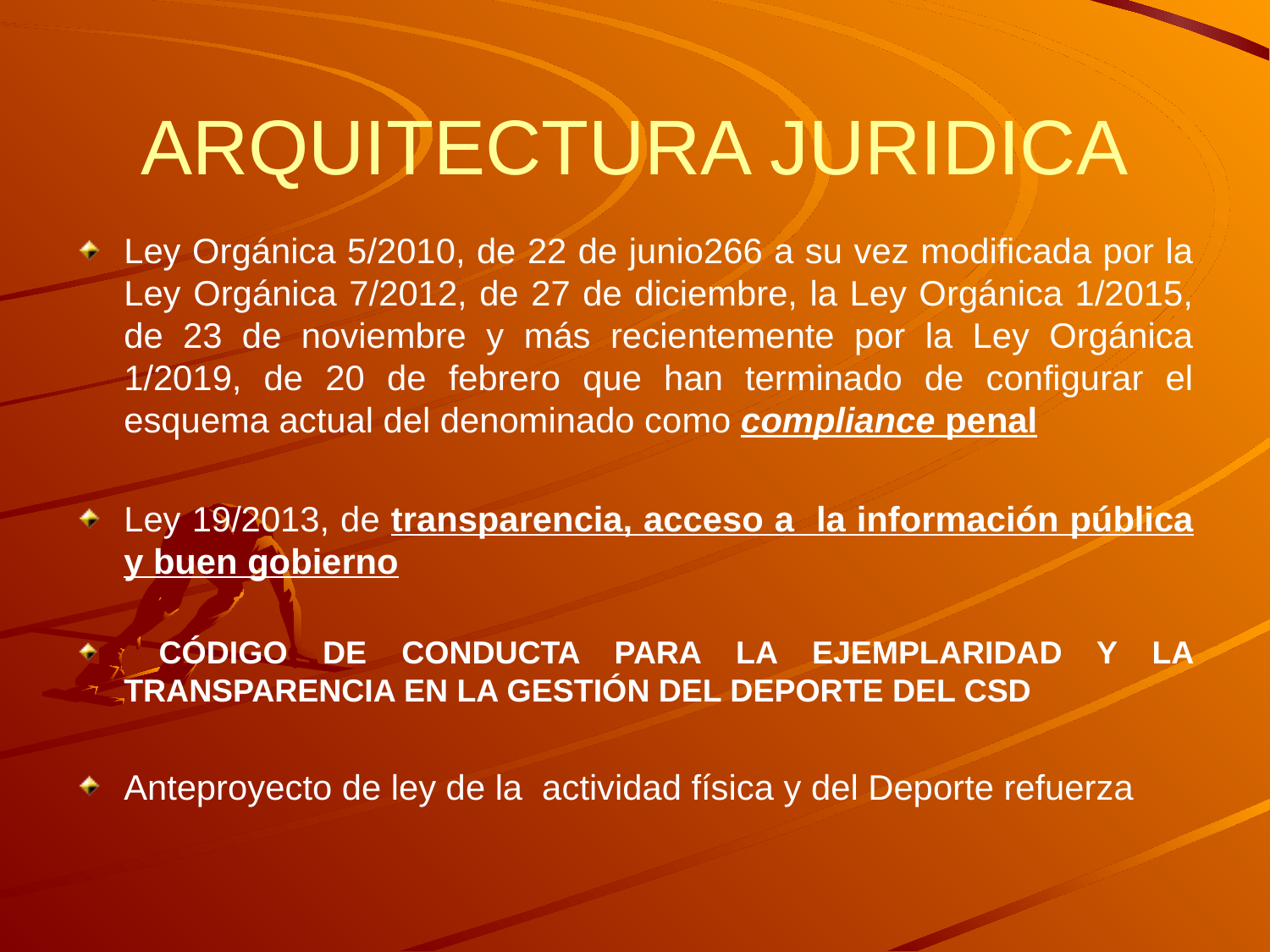

# ARQUITECTURA JURIDICA
Ley Orgánica 5/2010, de 22 de junio266 a su vez modificada por la Ley Orgánica 7/2012, de 27 de diciembre, la Ley Orgánica 1/2015, de 23 de noviembre y más recientemente por la Ley Orgánica 1/2019, de 20 de febrero que han terminado de configurar el esquema actual del denominado como compliance penal

Ley 19/2013, de transparencia, acceso a  la información pública y buen gobierno

 CÓDIGO DE CONDUCTA PARA LA EJEMPLARIDAD Y LA TRANSPARENCIA EN LA GESTIÓN DEL DEPORTE DEL CSD

Anteproyecto de ley de la  actividad física y del Deporte refuerza